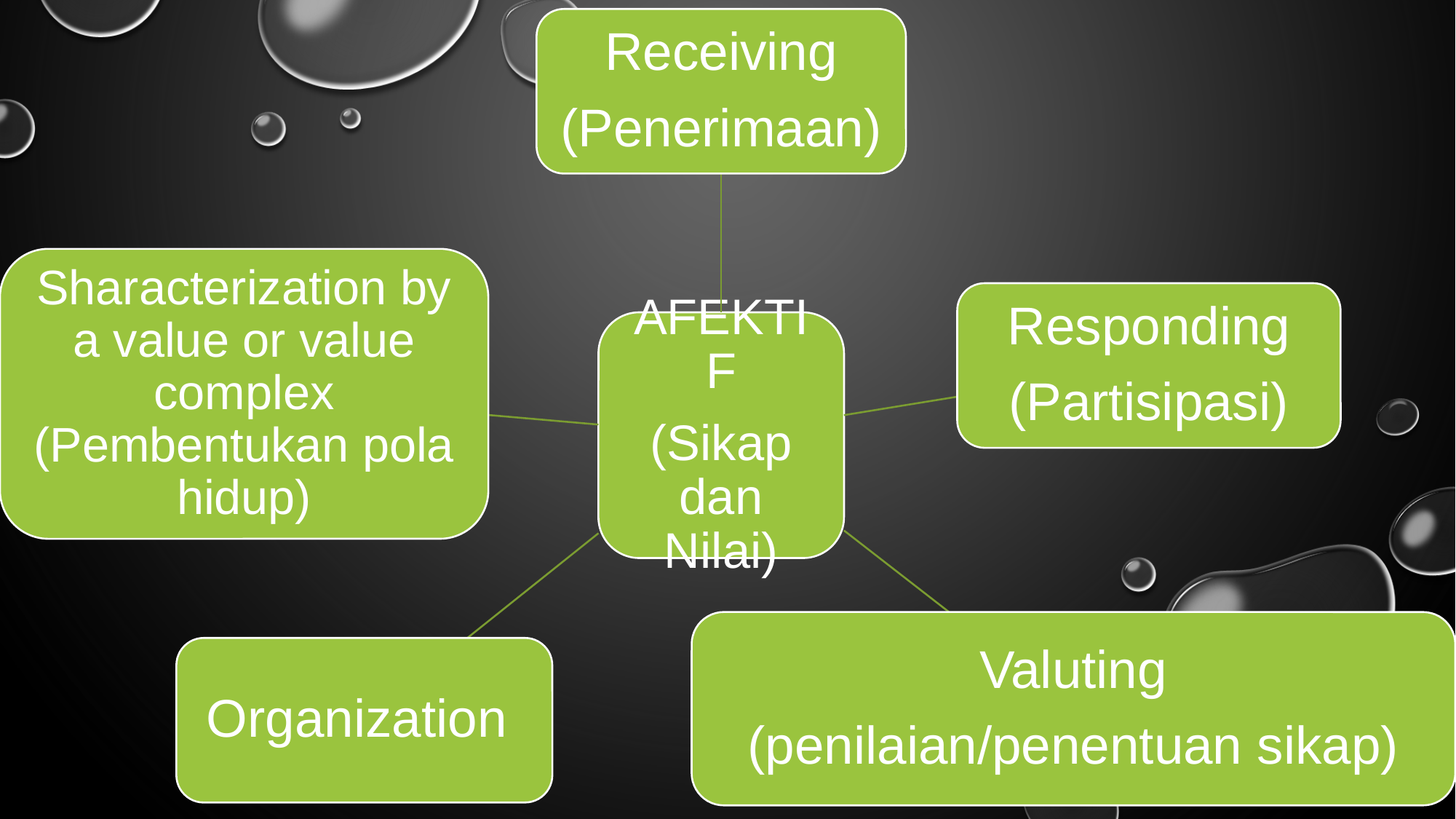

AFEKTIF
(Sikap dan Nilai)
Receiving
(Penerimaan)
Responding
(Partisipasi)
Valuting
(penilaian/penentuan sikap)
Organization
Sharacterization by a value or value complex (Pembentukan pola hidup)
#